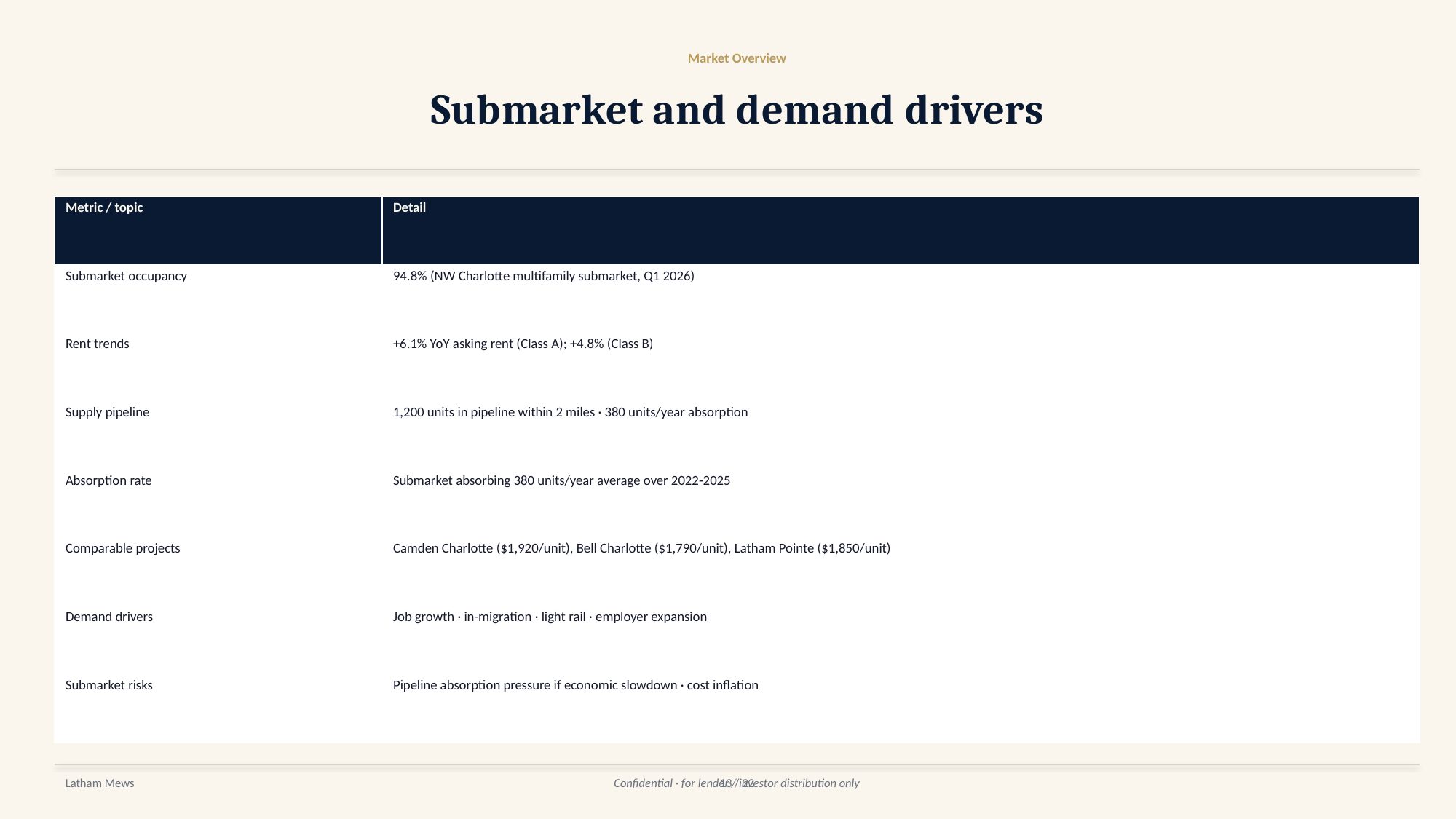

Market Overview
Submarket and demand drivers
| Metric / topic | Detail |
| --- | --- |
| Submarket occupancy | 94.8% (NW Charlotte multifamily submarket, Q1 2026) |
| Rent trends | +6.1% YoY asking rent (Class A); +4.8% (Class B) |
| Supply pipeline | 1,200 units in pipeline within 2 miles · 380 units/year absorption |
| Absorption rate | Submarket absorbing 380 units/year average over 2022-2025 |
| Comparable projects | Camden Charlotte ($1,920/unit), Bell Charlotte ($1,790/unit), Latham Pointe ($1,850/unit) |
| Demand drivers | Job growth · in-migration · light rail · employer expansion |
| Submarket risks | Pipeline absorption pressure if economic slowdown · cost inflation |
Latham Mews
Confidential · for lender / investor distribution only
13 / 22